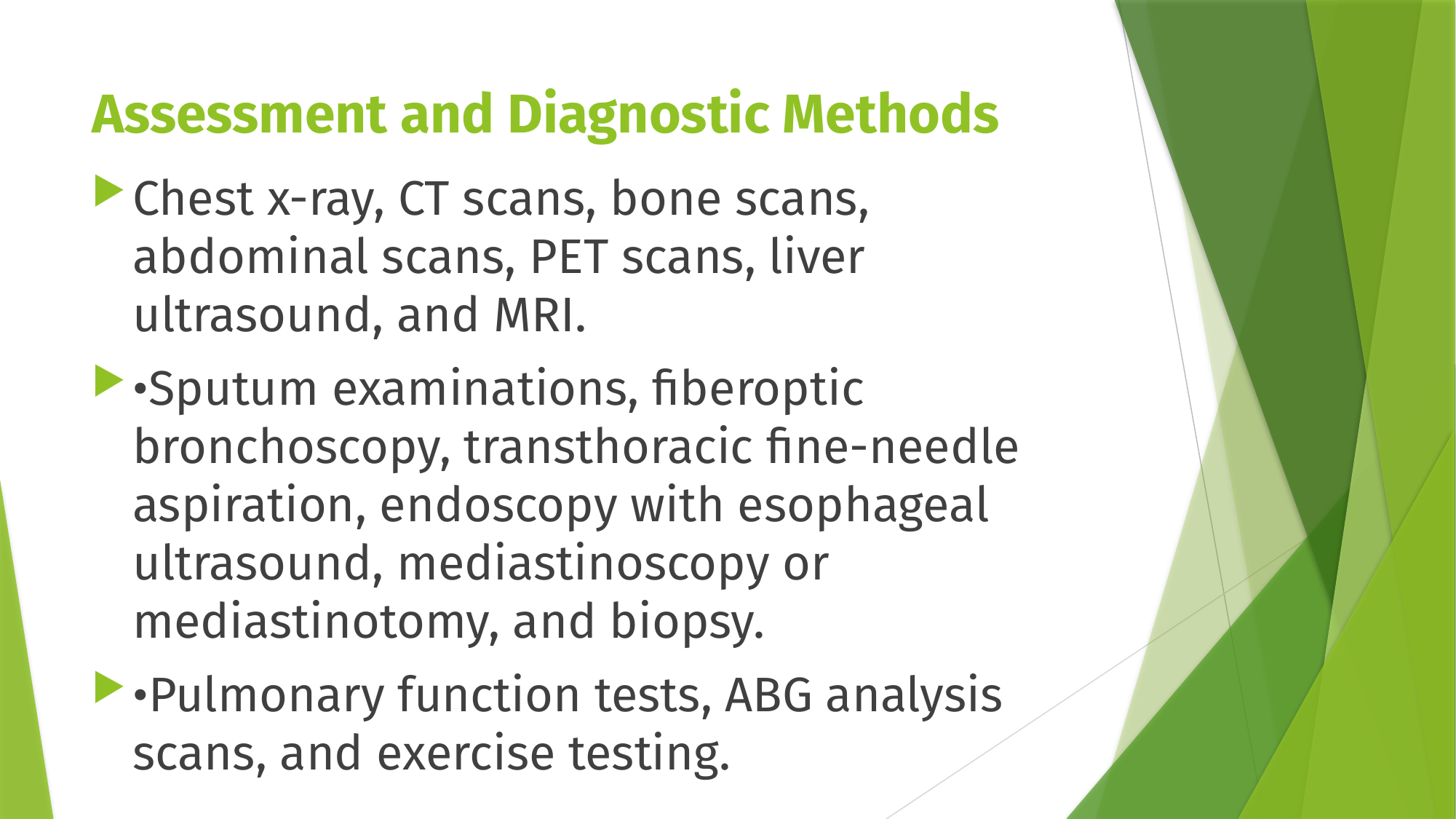

# Assessment and Diagnostic Methods
Chest x-ray, CT scans, bone scans, abdominal scans, PET scans, liver ultrasound, and MRI.
•Sputum examinations, ﬁberoptic bronchoscopy, transthoracic ﬁne-needle aspiration, endoscopy with esophageal ultrasound, mediastinoscopy or mediastinotomy, and biopsy.
•Pulmonary function tests, ABG analysis scans, and exercise testing.